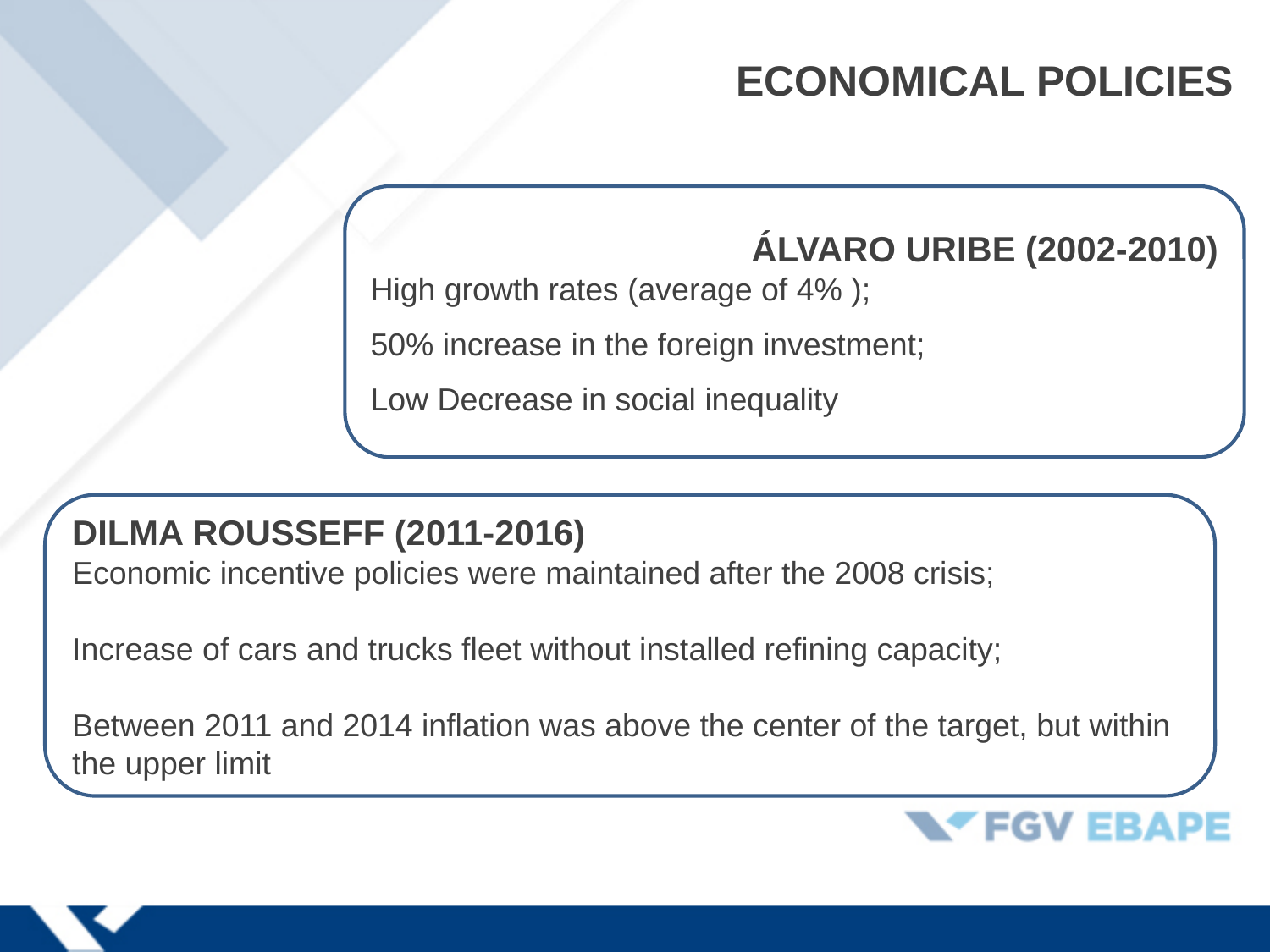

# ECONOMICAL POLICIES
ÁLVARO URIBE (2002-2010)
High growth rates (average of 4% );

50% increase in the foreign investment;

Low Decrease in social inequality
DILMA ROUSSEFF (2011-2016)
Economic incentive policies were maintained after the 2008 crisis;

Increase of cars and trucks fleet without installed refining capacity;

Between 2011 and 2014 inflation was above the center of the target, but within the upper limit